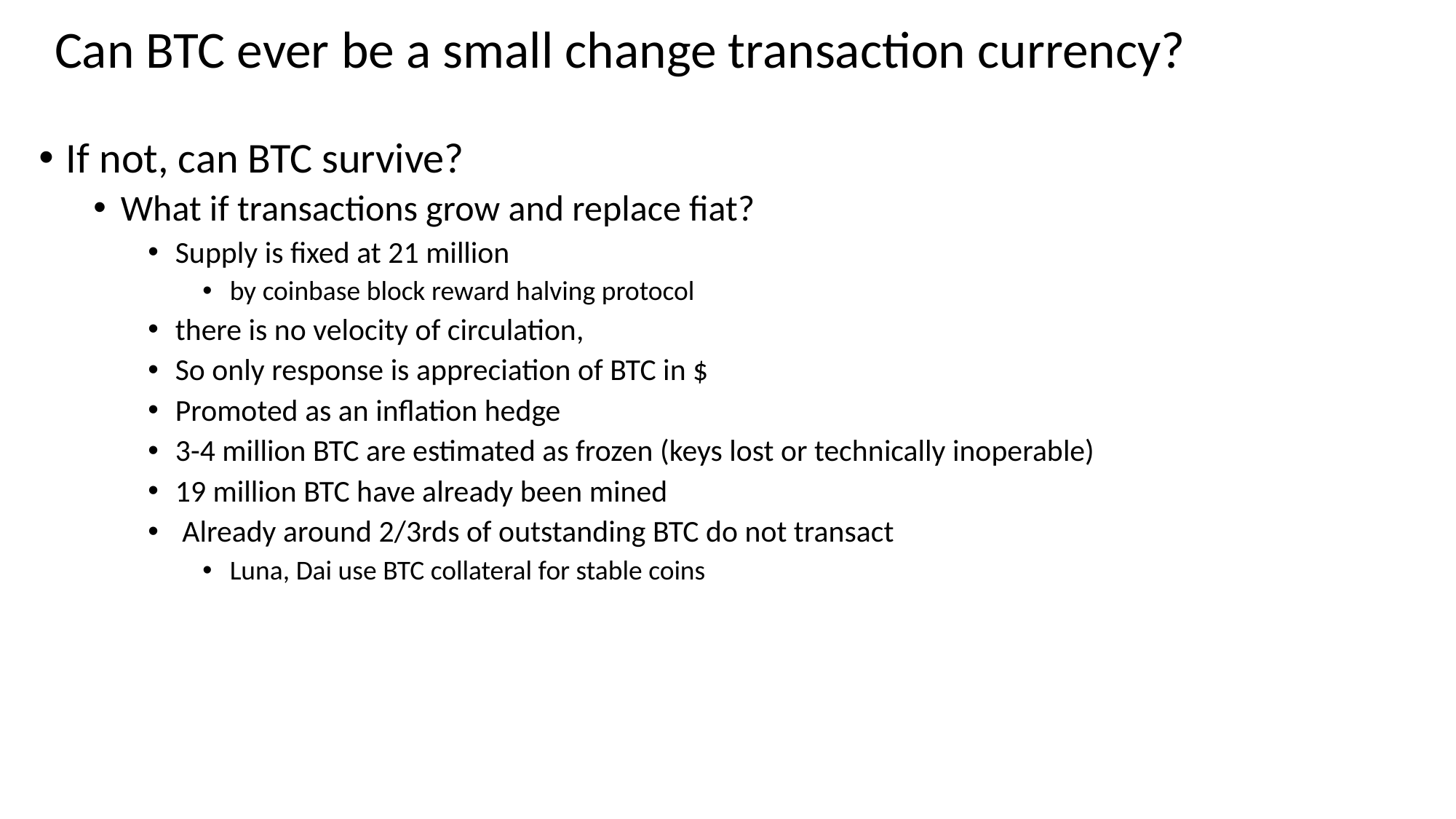

# Can BTC ever be a small change transaction currency?
If not, can BTC survive?
What if transactions grow and replace fiat?
Supply is fixed at 21 million
by coinbase block reward halving protocol
there is no velocity of circulation,
So only response is appreciation of BTC in $
Promoted as an inflation hedge
3-4 million BTC are estimated as frozen (keys lost or technically inoperable)
19 million BTC have already been mined
 Already around 2/3rds of outstanding BTC do not transact
Luna, Dai use BTC collateral for stable coins